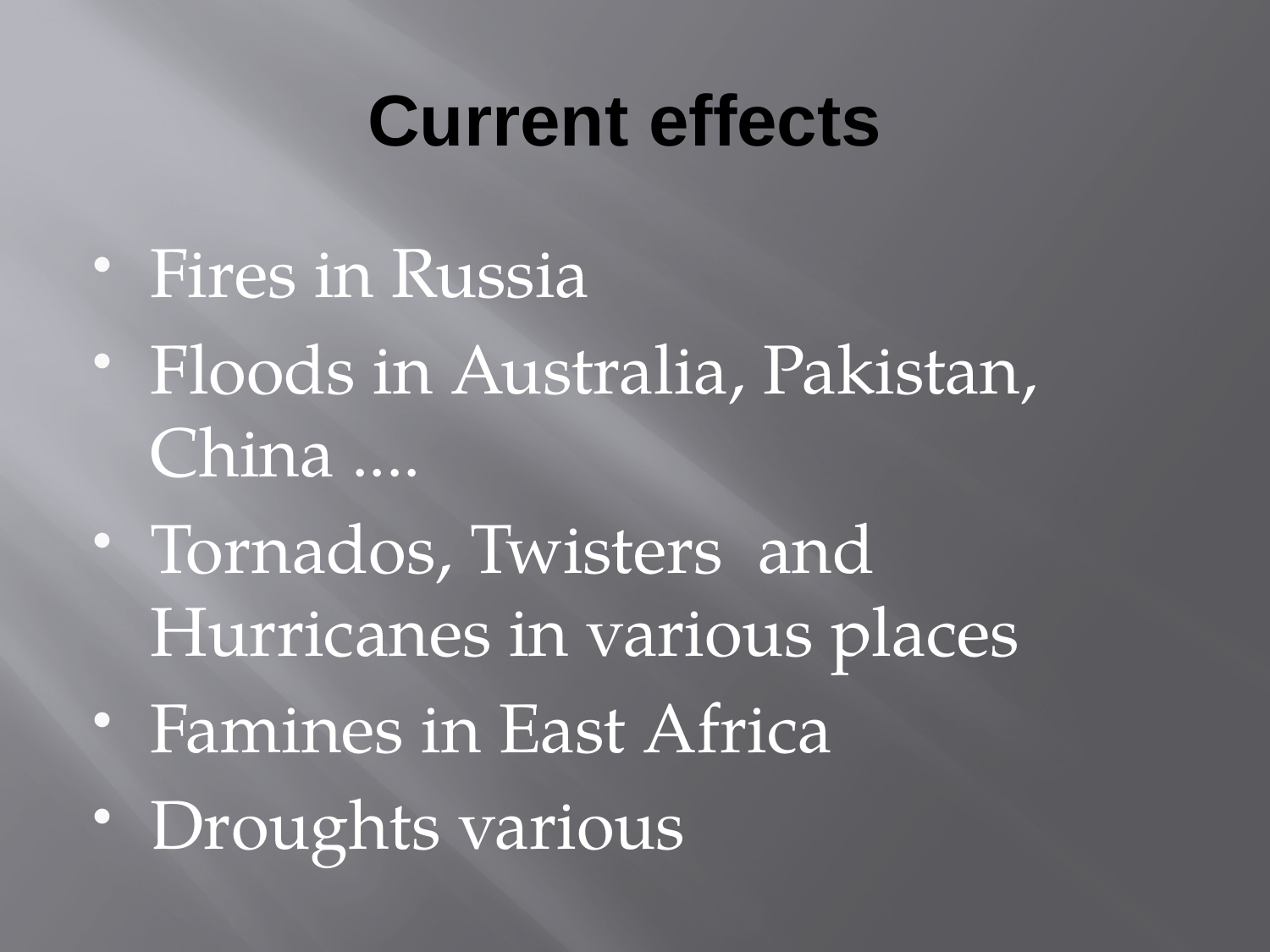

# Current effects
Fires in Russia
Floods in Australia, Pakistan, China ....
Tornados, Twisters  and Hurricanes in various places
Famines in East Africa
Droughts various